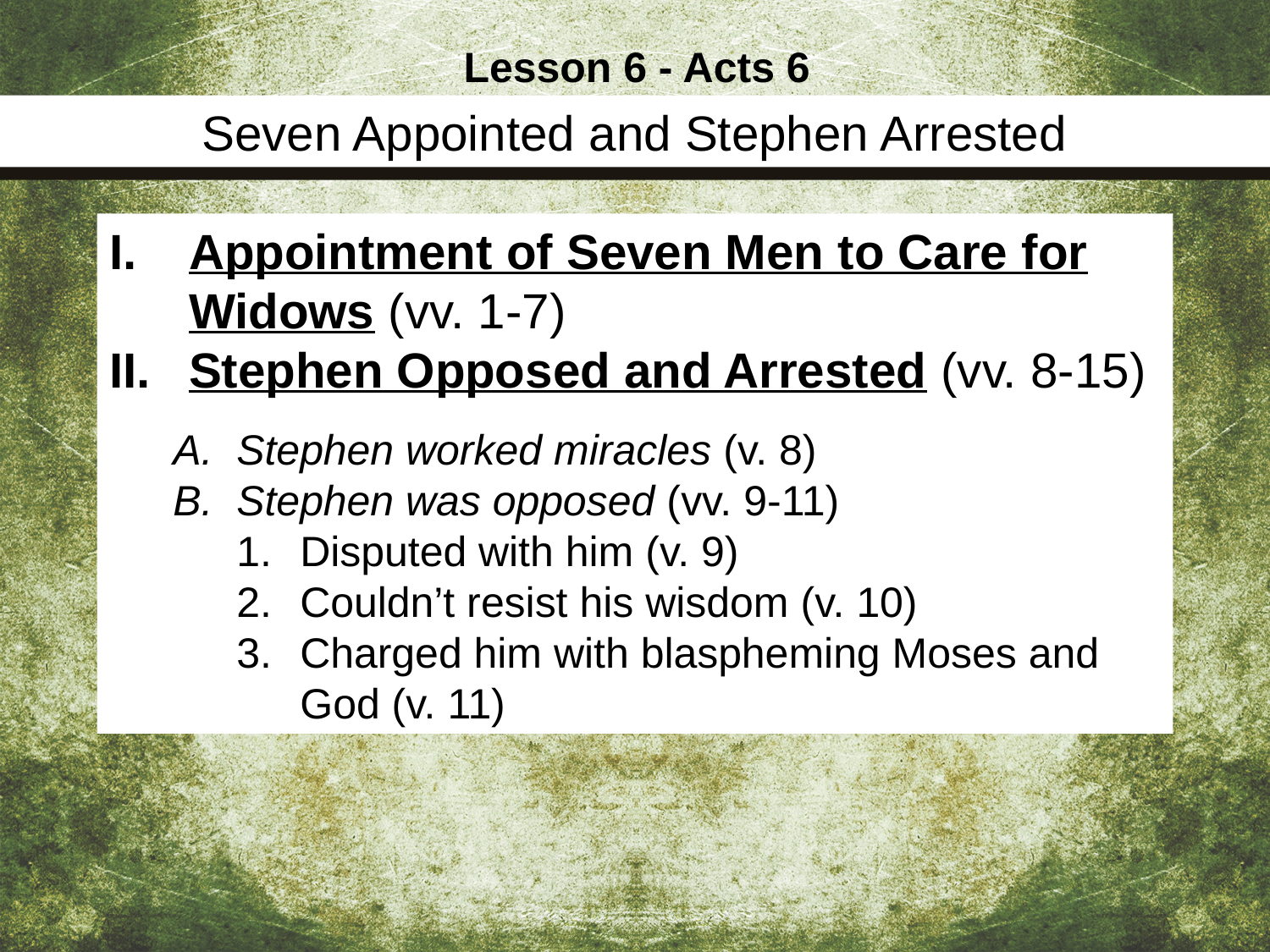

Lesson 6 - Acts 6
Seven Appointed and Stephen Arrested

Appointment of Seven Men to Care for Widows (vv. 1-7)
Stephen Opposed and Arrested (vv. 8-15)

Stephen worked miracles (v. 8)
Stephen was opposed (vv. 9-11)
Disputed with him (v. 9)
Couldn’t resist his wisdom (v. 10)
Charged him with blaspheming Moses and God (v. 11)